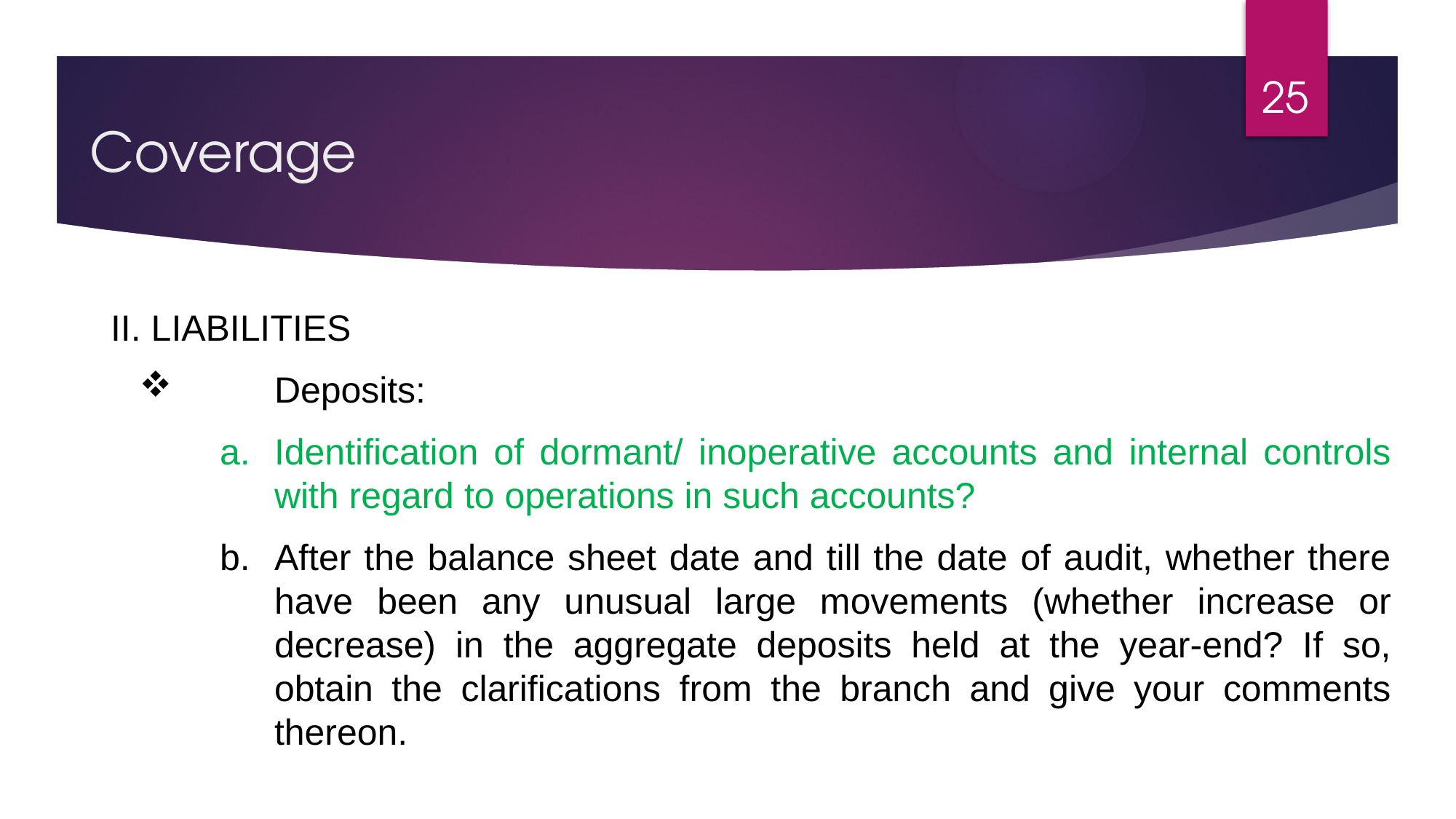

25
# Coverage

II. LIABILITIES
	Deposits:
Identification of dormant/ inoperative accounts and internal controls with regard to operations in such accounts?
After the balance sheet date and till the date of audit, whether there have been any unusual large movements (whether increase or decrease) in the aggregate deposits held at the year-end? If so, obtain the clarifications from the branch and give your comments thereon.